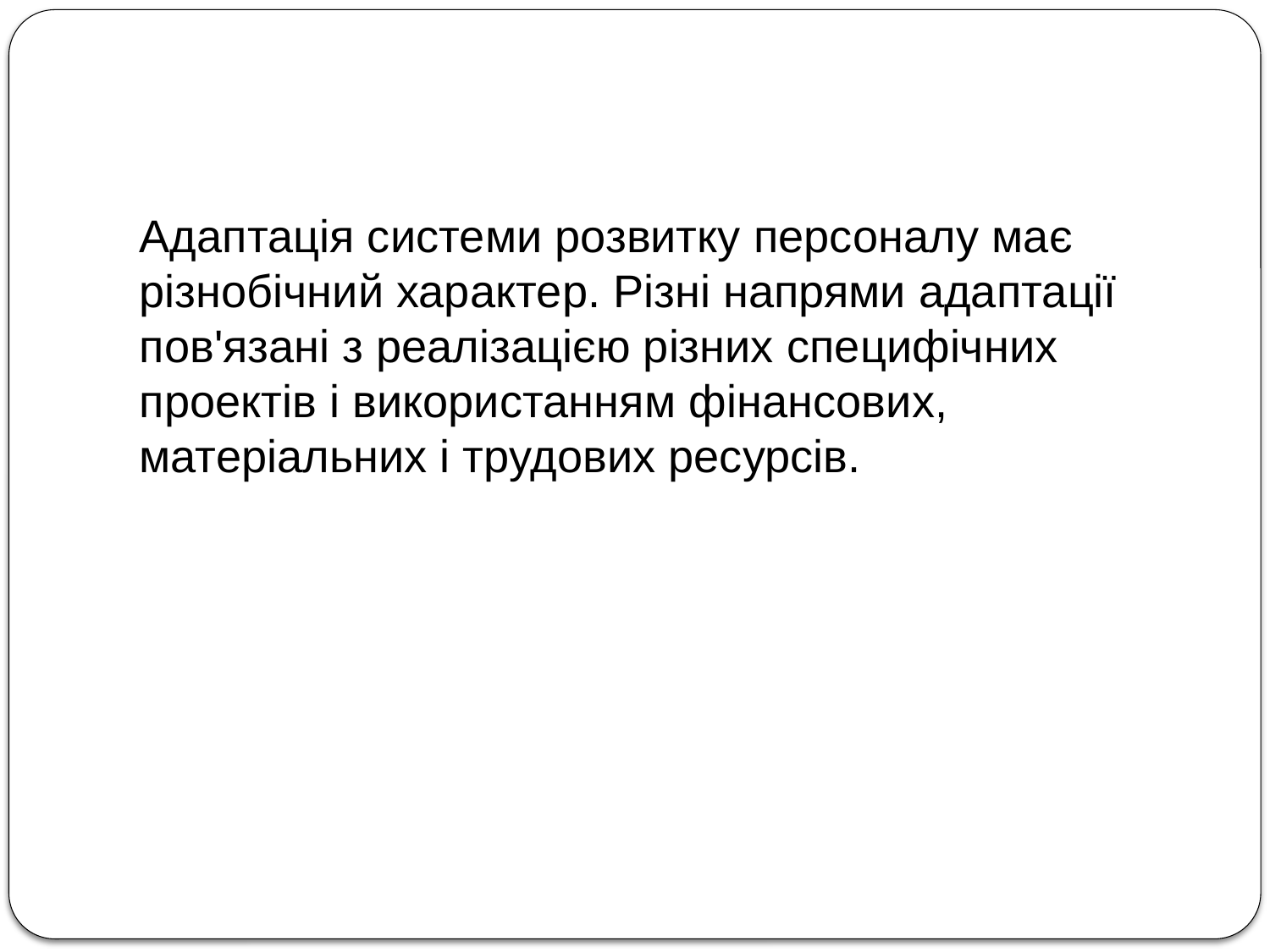

Адаптація системи розвитку персоналу має різнобічний характер. Різні напрями адаптації пов'язані з реалізацією різних специфічних проектів і використанням фінансових, матеріальних і трудових ресурсів.